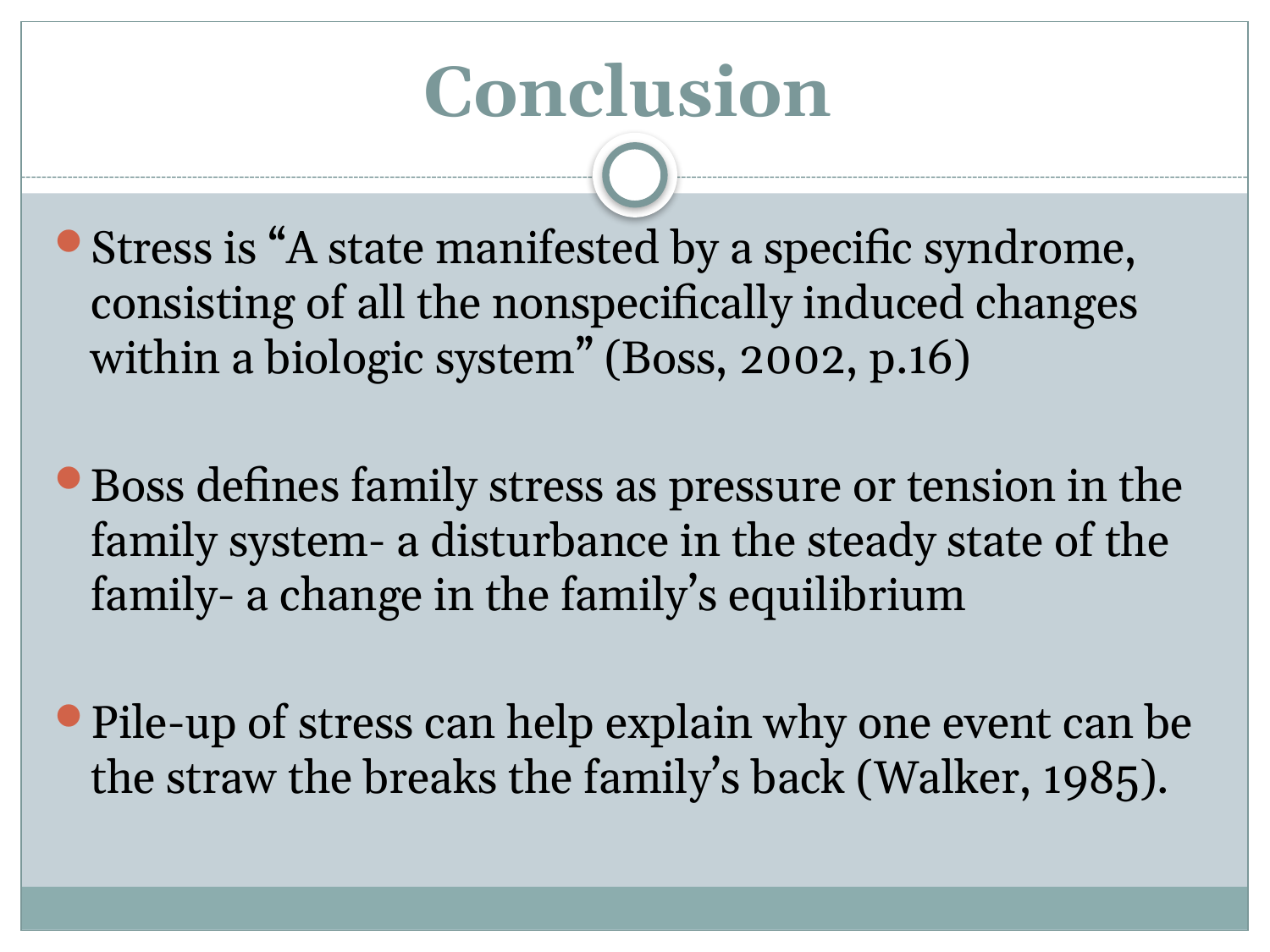

# Conclusion
Stress is “A state manifested by a specific syndrome, consisting of all the nonspecifically induced changes within a biologic system” (Boss, 2002, p.16)

Boss defines family stress as pressure or tension in the family system- a disturbance in the steady state of the family- a change in the family’s equilibrium

Pile-up of stress can help explain why one event can be the straw the breaks the family’s back (Walker, 1985).